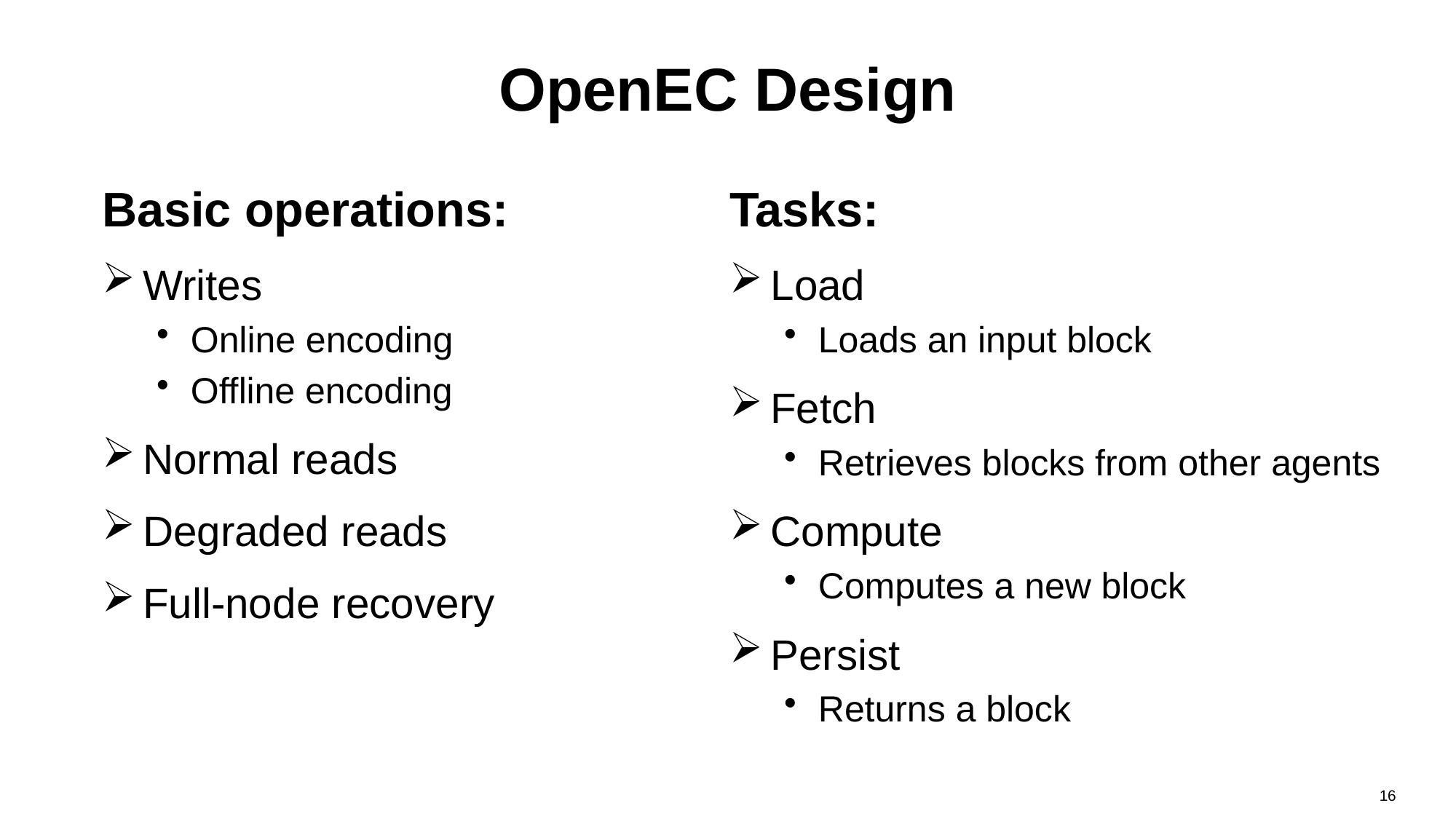

# OpenEC Design
Basic operations:
Writes
Online encoding
Offline encoding
Normal reads
Degraded reads
Full-node recovery

Tasks:
Load
Loads an input block
Fetch
Retrieves blocks from other agents
Compute
Computes a new block
Persist
Returns a block
16